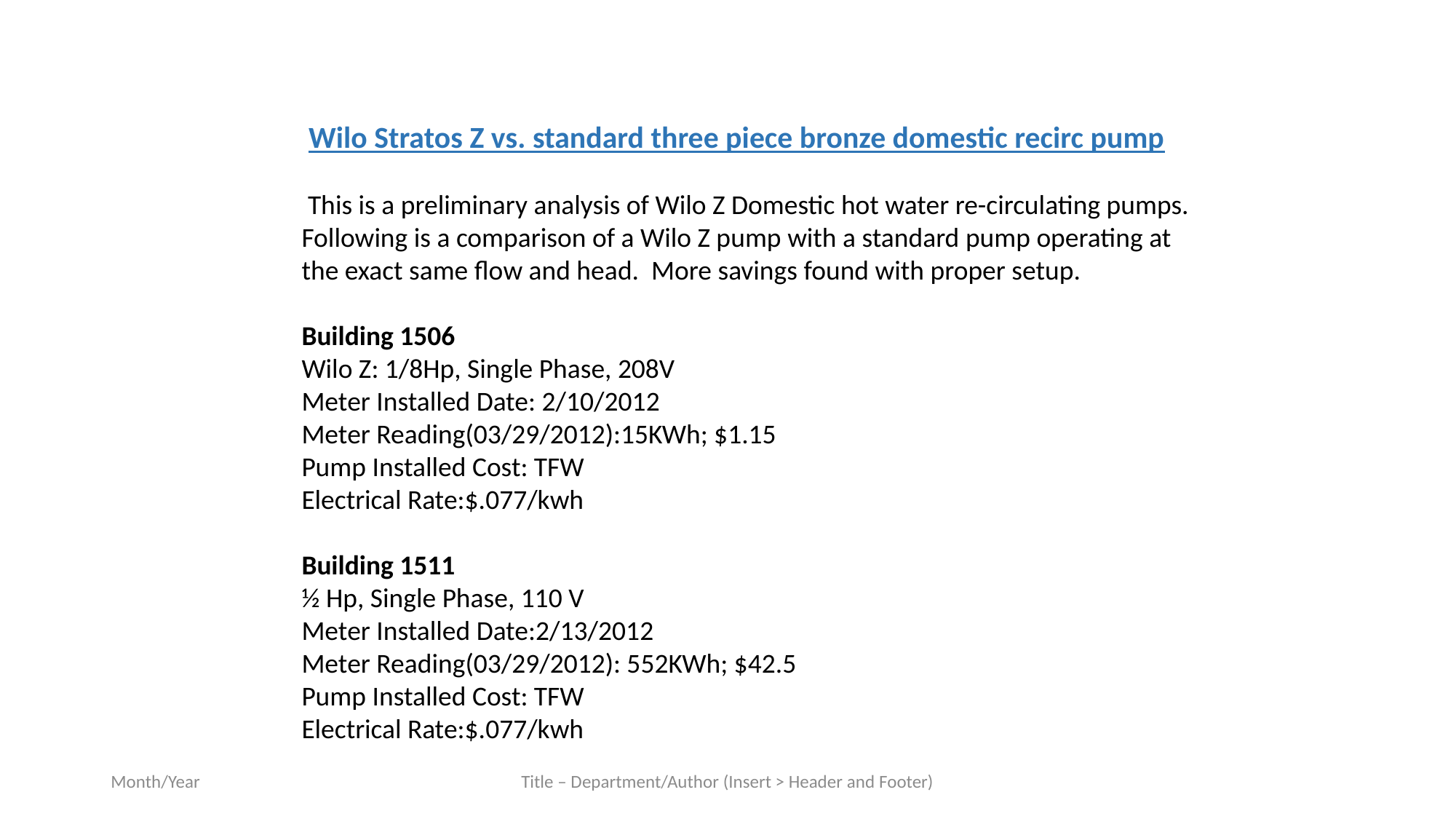

Wilo Stratos Z vs. standard three piece bronze domestic recirc pump

 This is a preliminary analysis of Wilo Z Domestic hot water re-circulating pumps. Following is a comparison of a Wilo Z pump with a standard pump operating at the exact same flow and head.  More savings found with proper setup.

Building 1506
Wilo Z: 1/8Hp, Single Phase, 208V
Meter Installed Date: 2/10/2012
Meter Reading(03/29/2012):15KWh; $1.15
Pump Installed Cost: TFW
Electrical Rate:$.077/kwh

Building 1511
½ Hp, Single Phase, 110 V
Meter Installed Date:2/13/2012
Meter Reading(03/29/2012): 552KWh; $42.5
Pump Installed Cost: TFW
Electrical Rate:$.077/kwh
Month/Year
Title – Department/Author (Insert > Header and Footer)